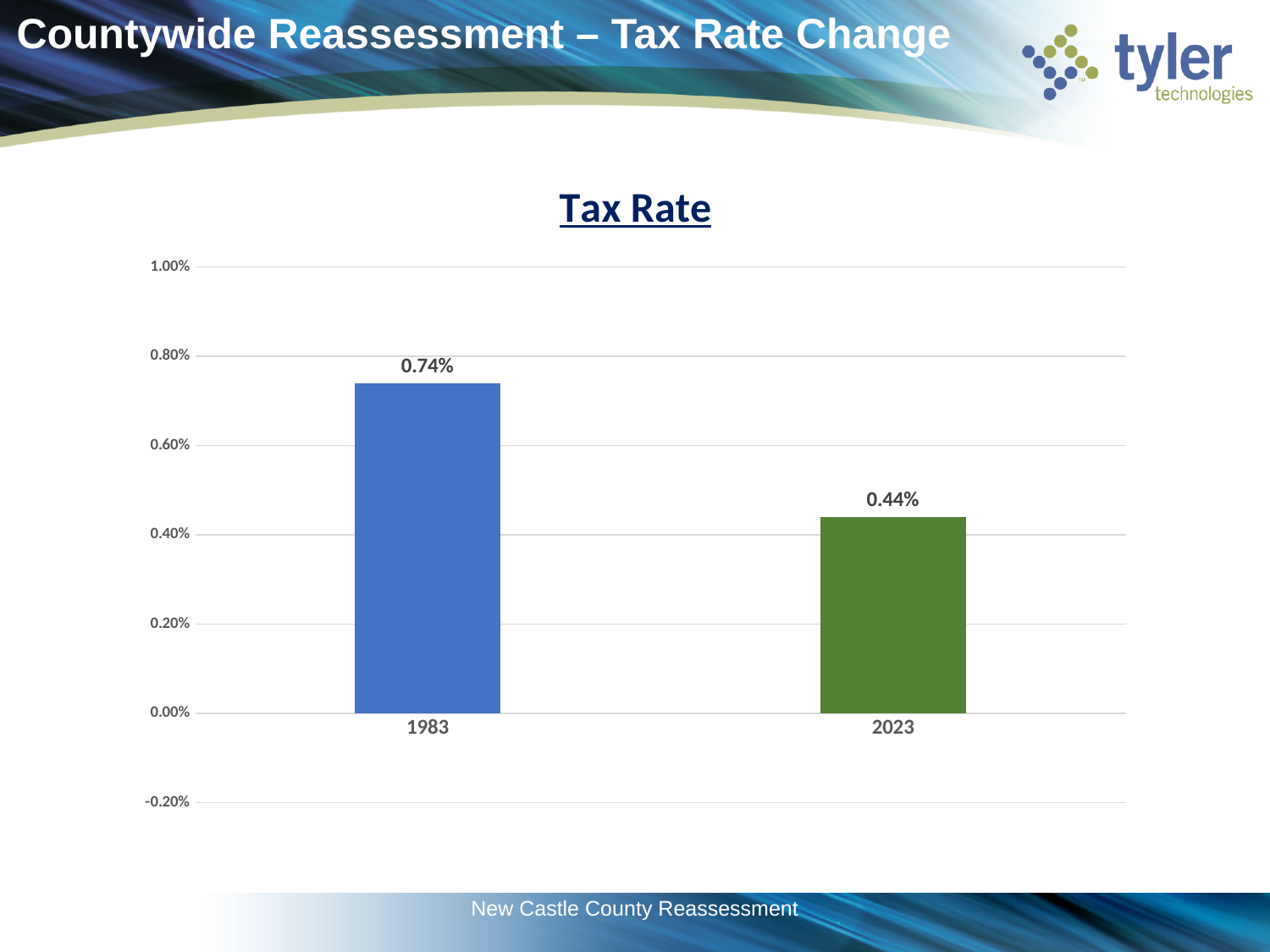

# Countywide Reassessment – Tax Rate Change

### Chart: Tax Rate

| Category | Tax Rate |
|---|---|
| 1983 | 0.0074 |
| 2023 | 0.0044 |
New Castle County Reassessment